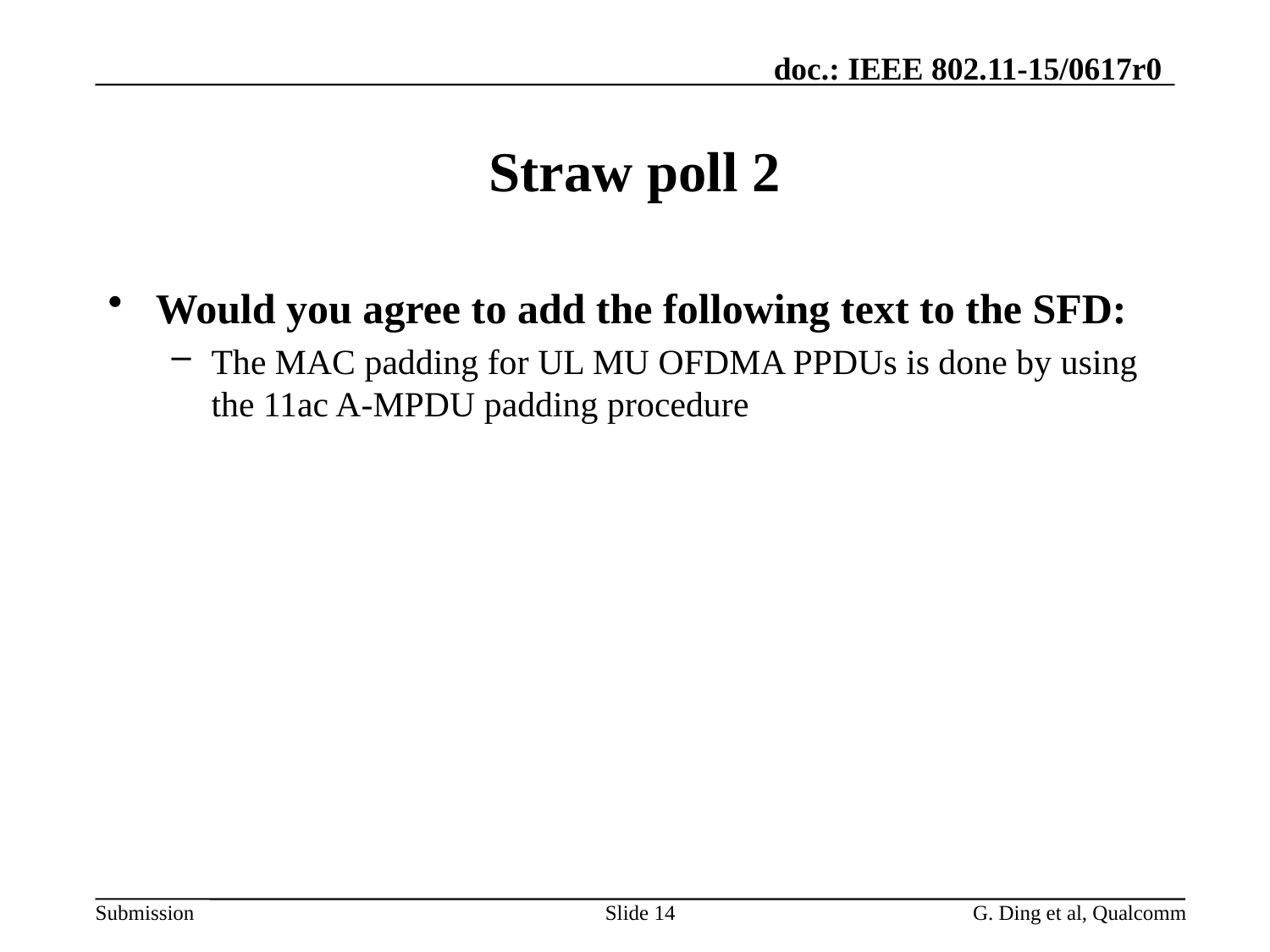

# Straw poll 2
Would you agree to add the following text to the SFD:
The MAC padding for UL MU OFDMA PPDUs is done by using the 11ac A-MPDU padding procedure
Slide 14
G. Ding et al, Qualcomm